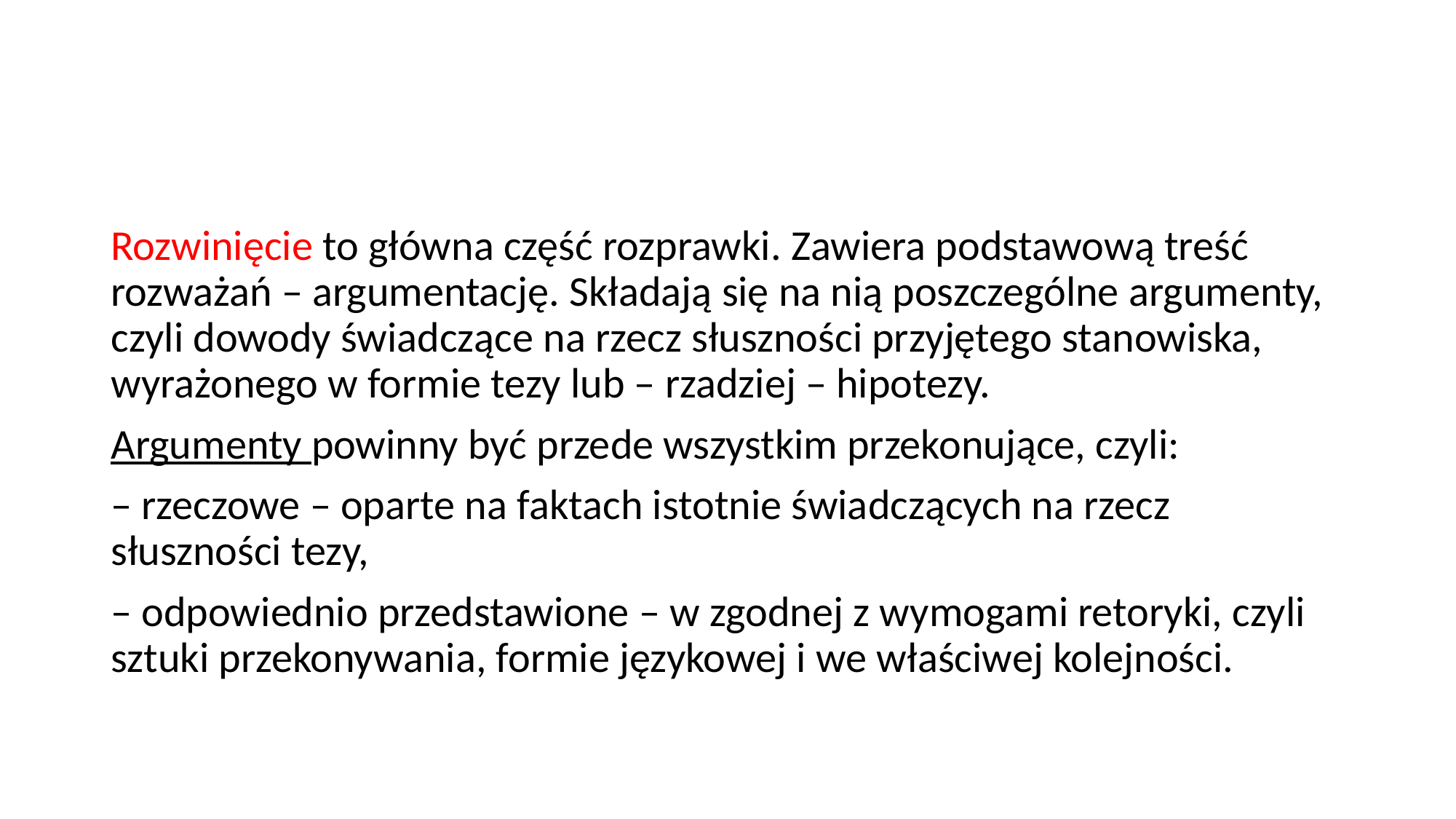

Rozwinięcie to główna część rozprawki. Zawiera podstawową treść rozważań – argumentację. Składają się na nią poszczególne argumenty, czyli dowody świadczące na rzecz słuszności przyjętego stanowiska, wyrażonego w formie tezy lub – rzadziej – hipotezy.
Argumenty powinny być przede wszystkim przekonujące, czyli:
– rzeczowe – oparte na faktach istotnie świadczących na rzecz słuszności tezy,
– odpowiednio przedstawione – w zgodnej z wymogami retoryki, czyli sztuki przekonywania, formie językowej i we właściwej kolejności.